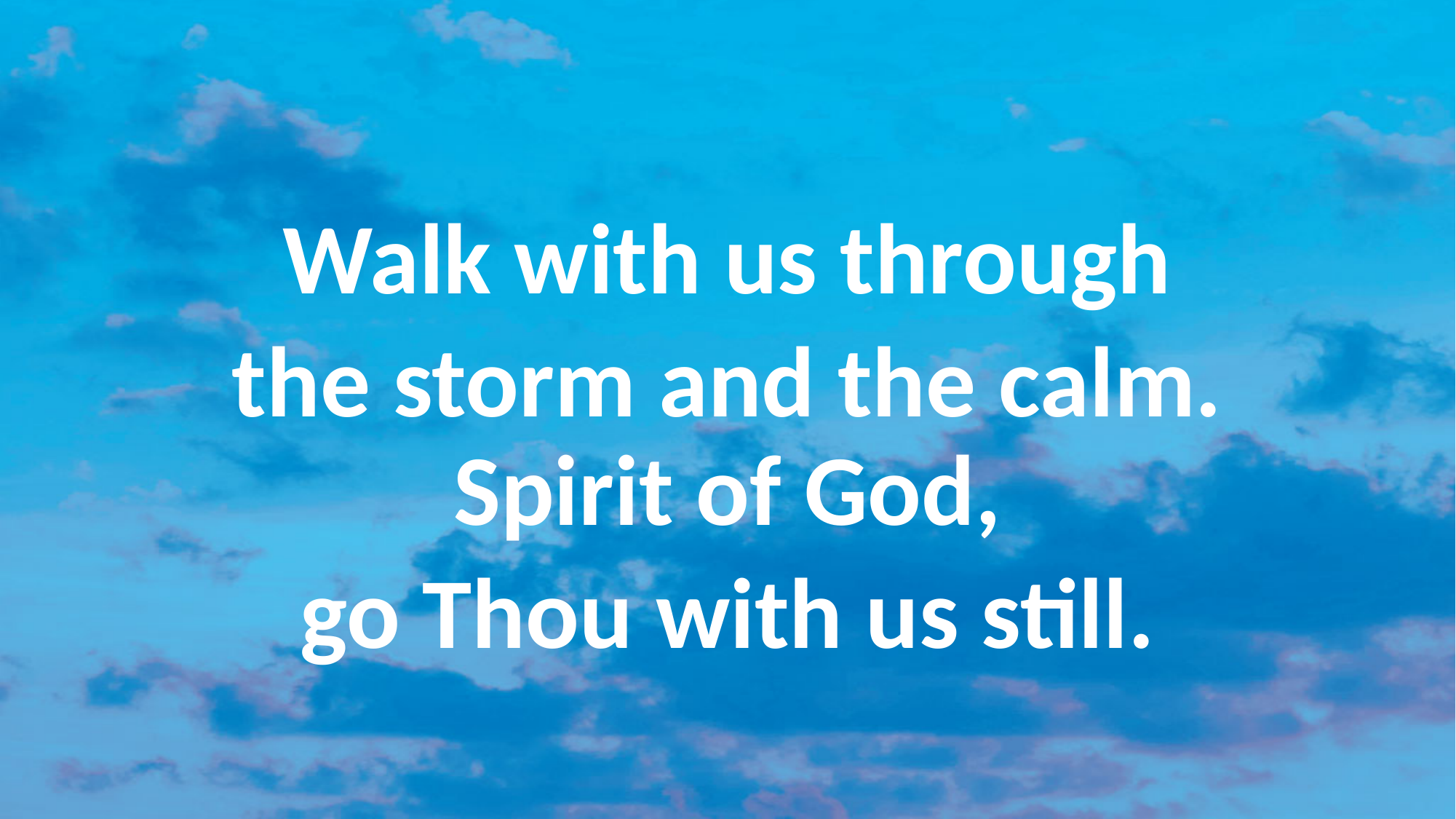

#
Walk with us through
the storm and the calm. Spirit of God,
go Thou with us still.